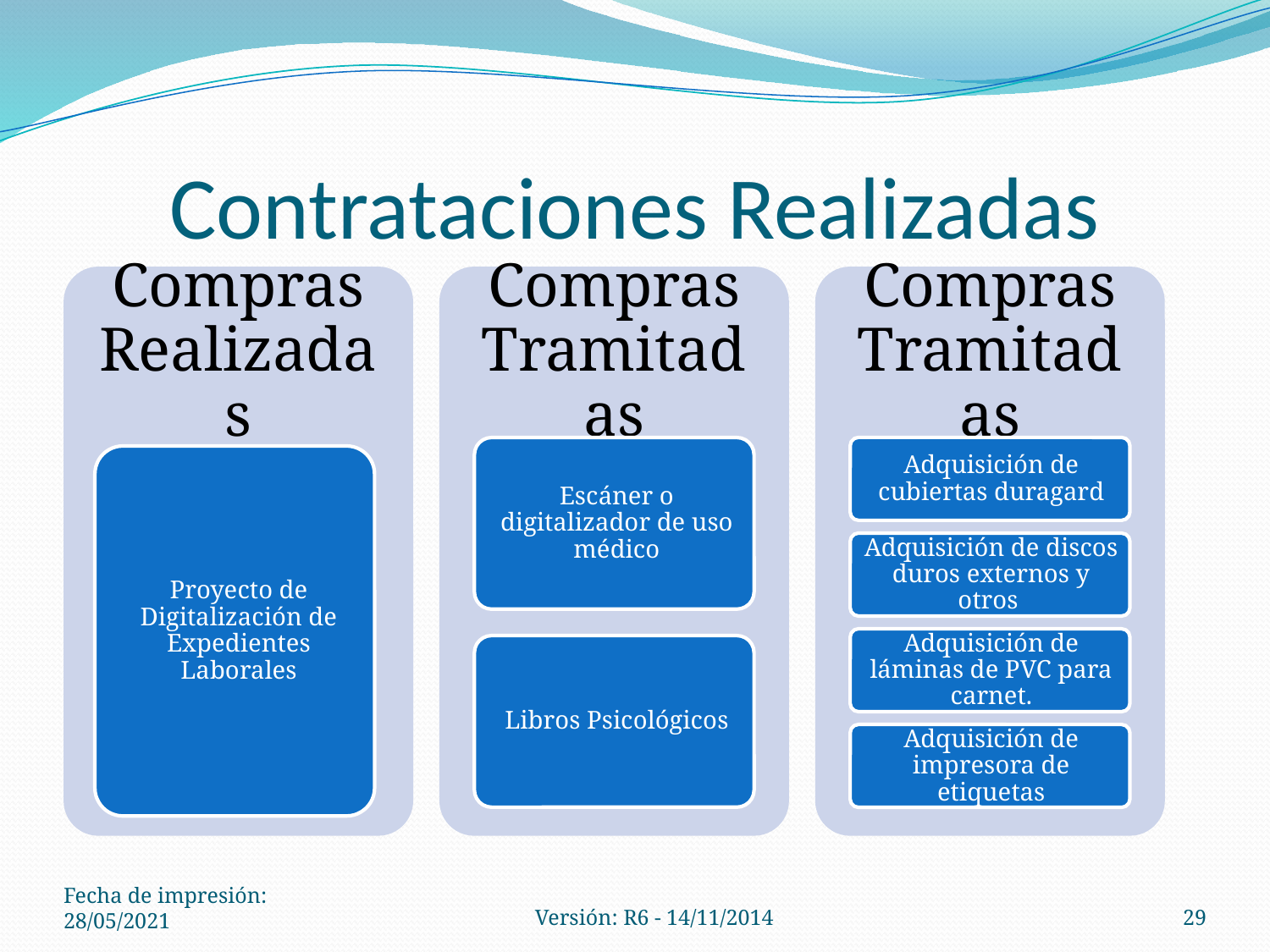

# Contrataciones Realizadas
Compras Realizadas
Proyecto de Digitalización de Expedientes Laborales
Compras Tramitadas
Escáner o digitalizador de uso médico
Libros Psicológicos
Compras Tramitadas
Adquisición de cubiertas duragard
Adquisición de discos duros externos y otros
Adquisición de láminas de PVC para carnet.
Adquisición de impresora de etiquetas
Fecha de impresión: 28/05/2021
Versión: R6 - 14/11/2014
29